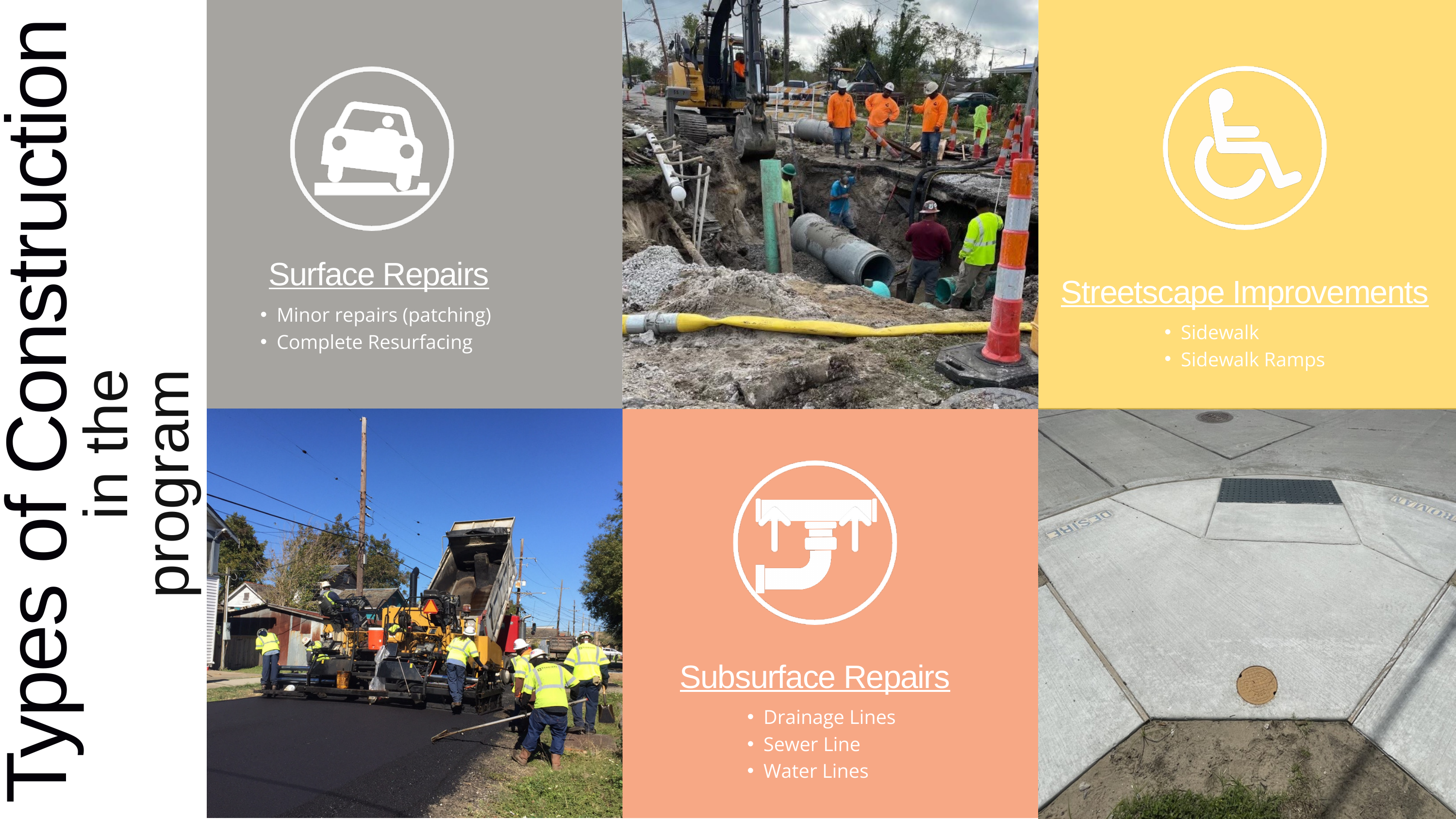

Surface Repairs
Minor repairs (patching)
Complete Resurfacing

Streetscape Improvements
Sidewalk
Sidewalk Ramps
Types of Construction

 in the program
Subsurface Repairs
Drainage Lines
Sewer Line
Water Lines